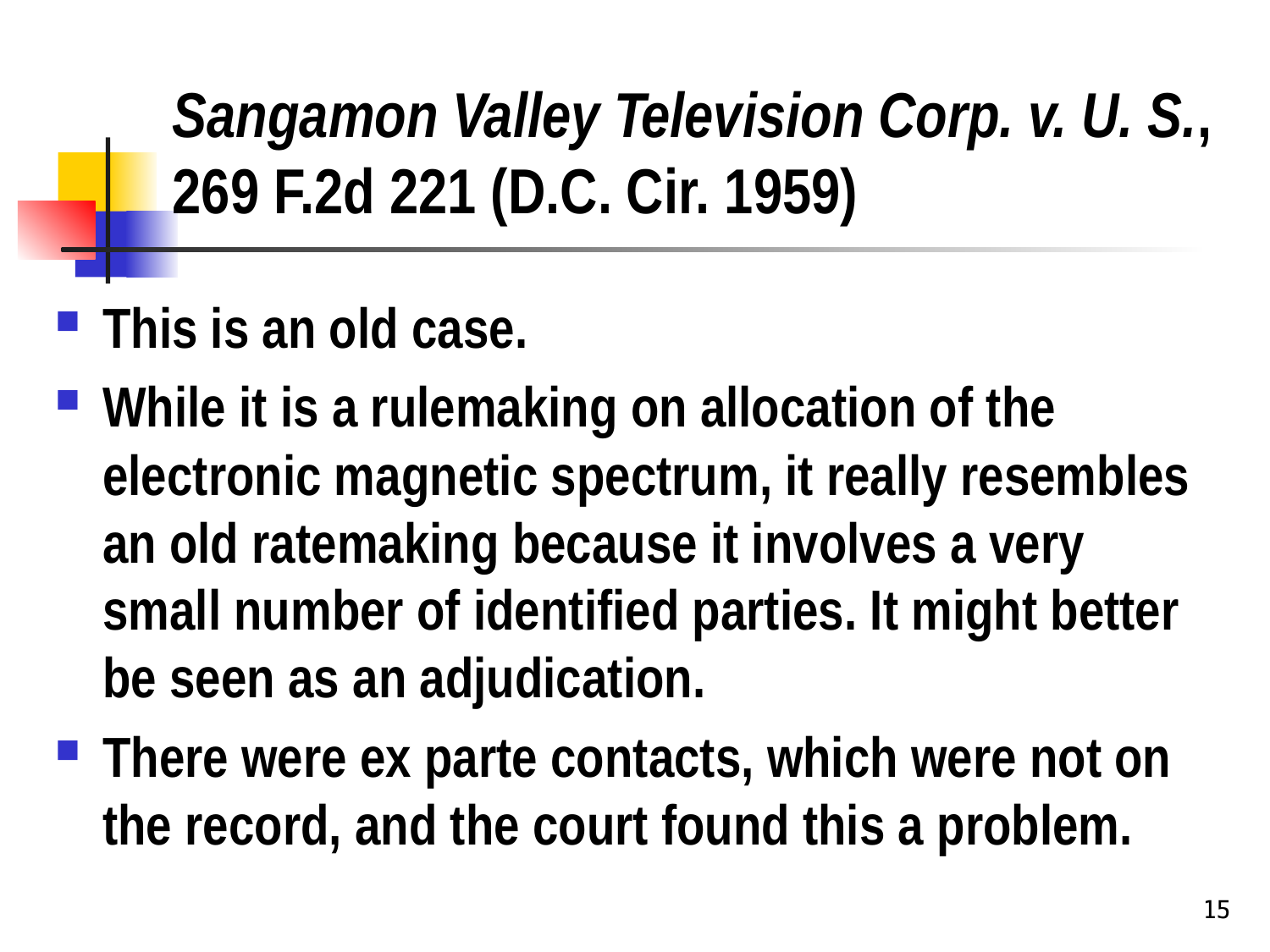

# Sangamon Valley Television Corp. v. U. S., 269 F.2d 221 (D.C. Cir. 1959)
This is an old case.
While it is a rulemaking on allocation of the electronic magnetic spectrum, it really resembles an old ratemaking because it involves a very small number of identified parties. It might better be seen as an adjudication.
There were ex parte contacts, which were not on the record, and the court found this a problem.

15